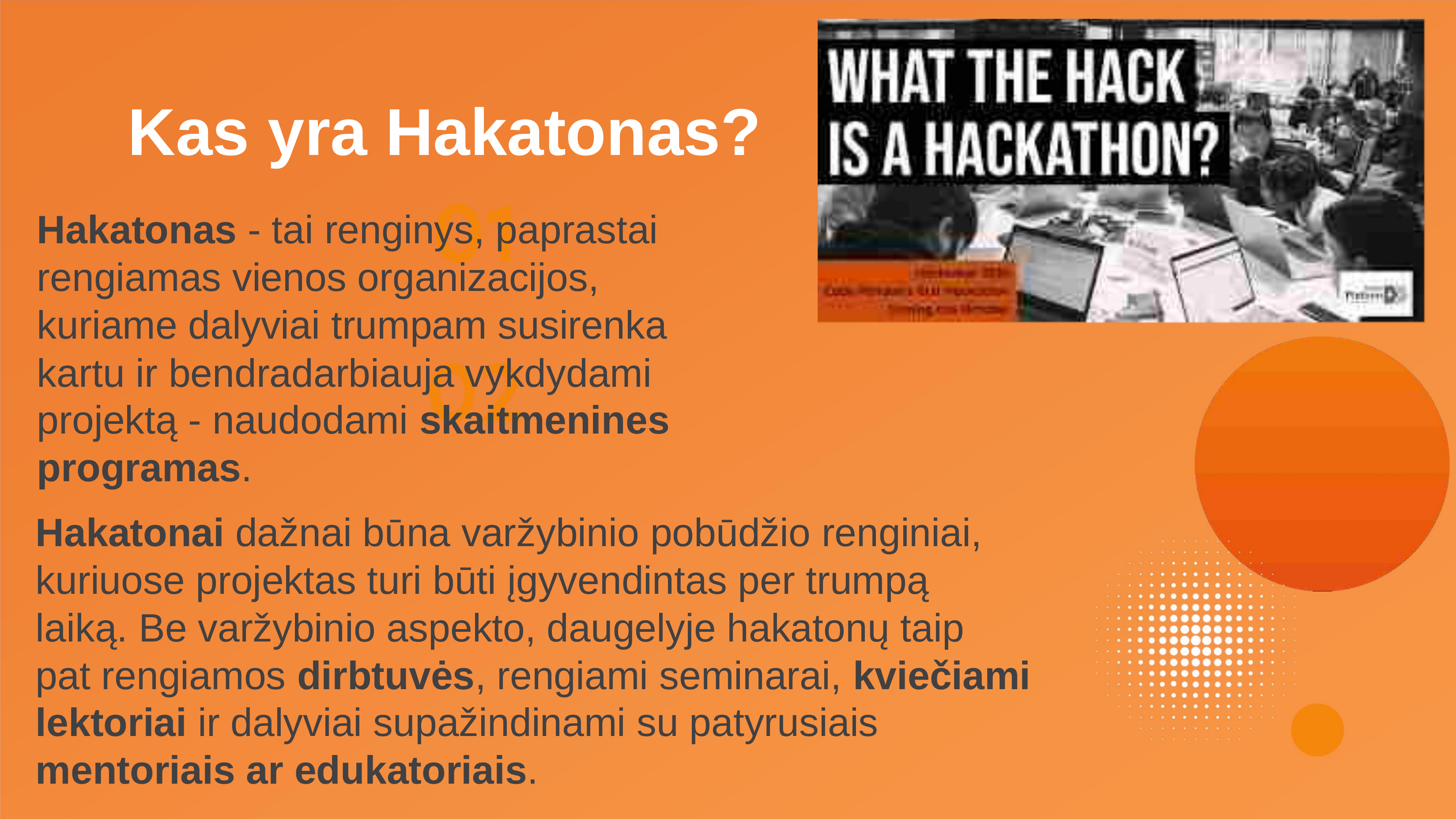

Kas yra Hakatonas?
Hakatonas - tai renginys, paprastai
rengiamas vienos organizacijos,
kuriame dalyviai trumpam susirenka
kartu ir bendradarbiauja vykdydami
projektą - naudodami skaitmenines
programas.
Hakatonai dažnai būna varžybinio pobūdžio renginiai,
kuriuose projektas turi būti įgyvendintas per trumpą
laiką. Be varžybinio aspekto, daugelyje hakatonų taip
pat rengiamos dirbtuvės, rengiami seminarai, kviečiami
lektoriai ir dalyviai supažindinami su patyrusiais
mentoriais ar edukatoriais.